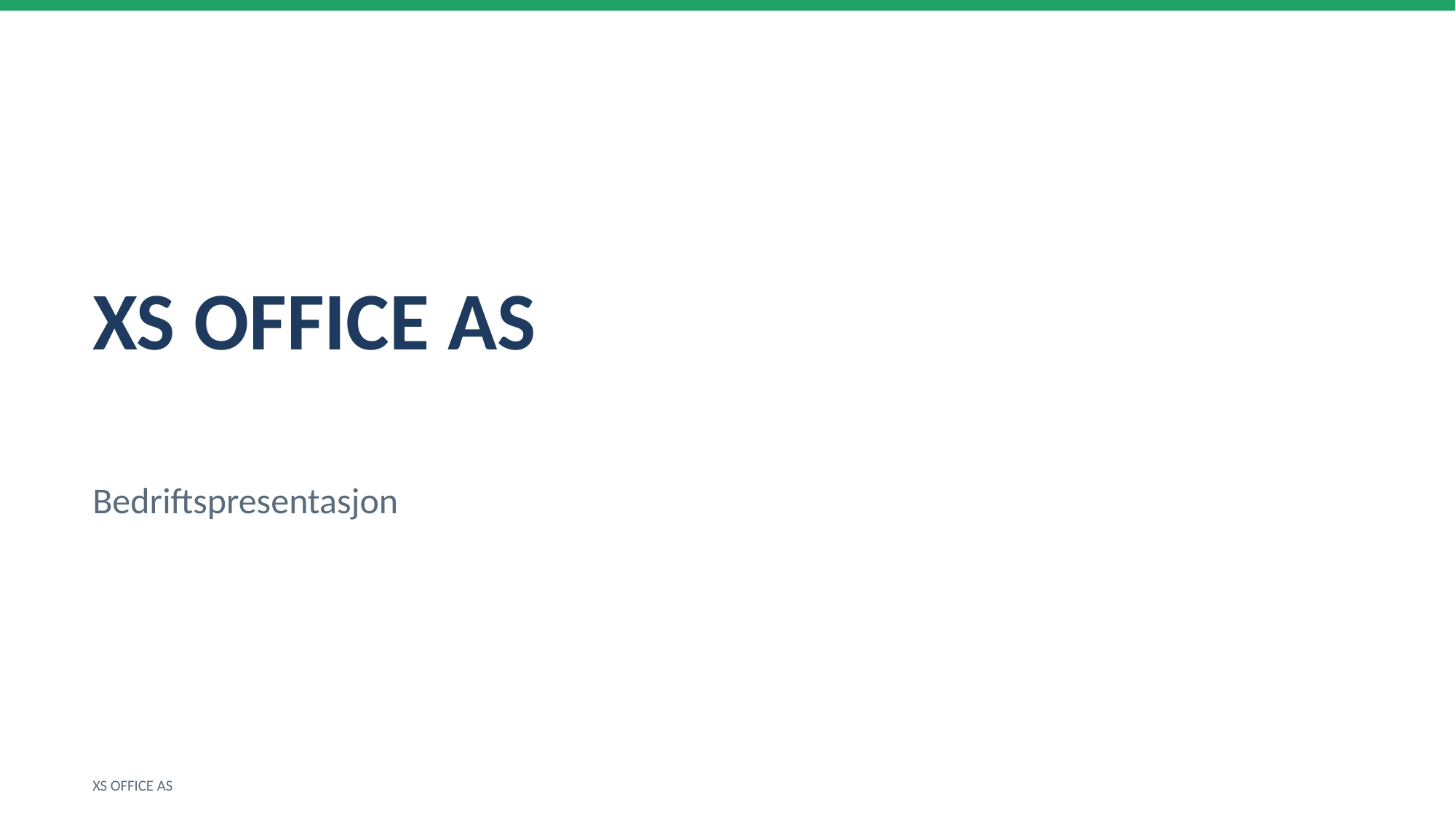

XS OFFICE AS
Bedriftspresentasjon
XS OFFICE AS